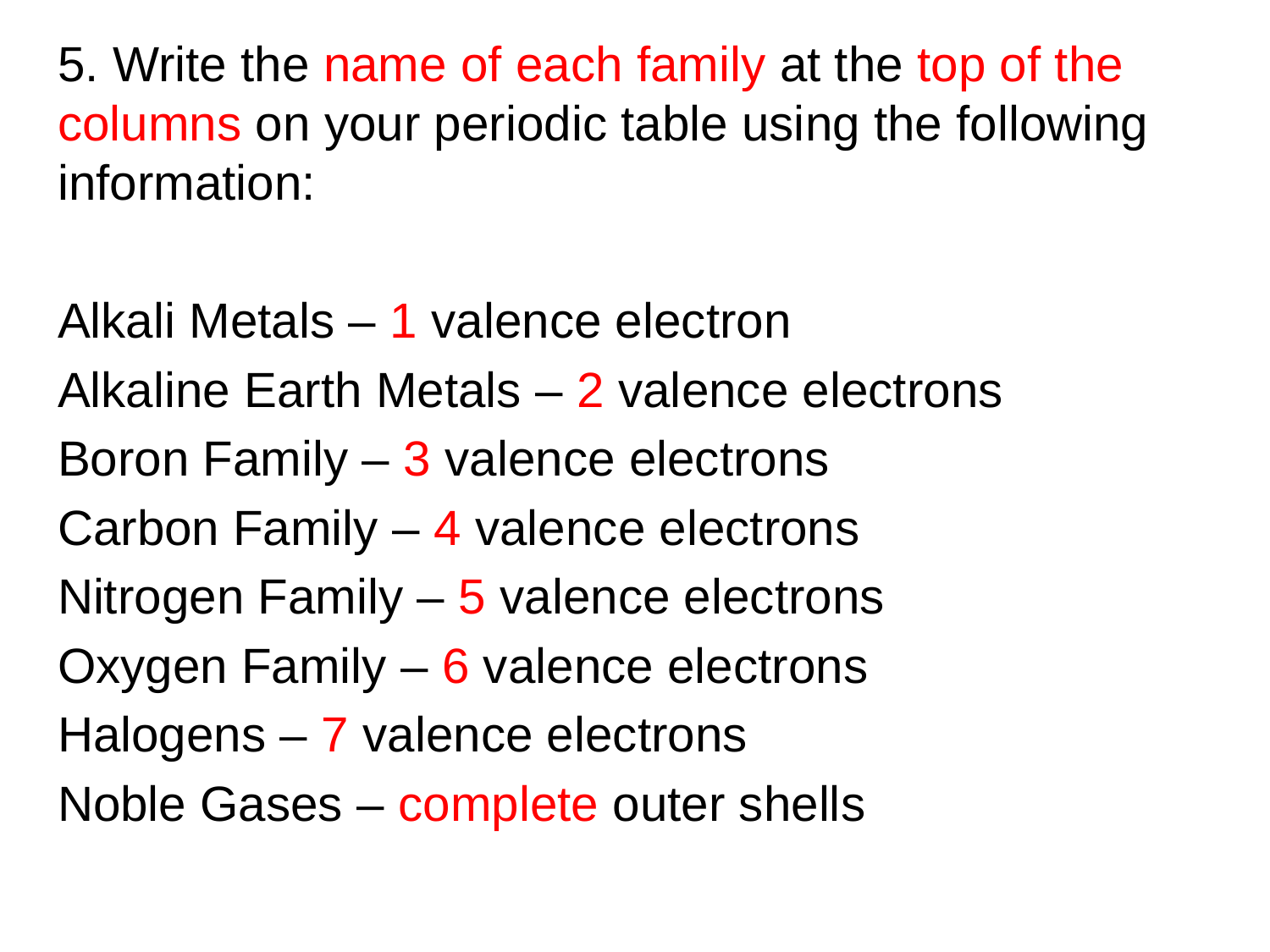

5. Write the name of each family at the top of the columns on your periodic table using the following information:

Alkali Metals – 1 valence electron
Alkaline Earth Metals – 2 valence electrons
Boron Family – 3 valence electrons
Carbon Family – 4 valence electrons
Nitrogen Family – 5 valence electrons
Oxygen Family – 6 valence electrons
Halogens – 7 valence electrons
Noble Gases – complete outer shells